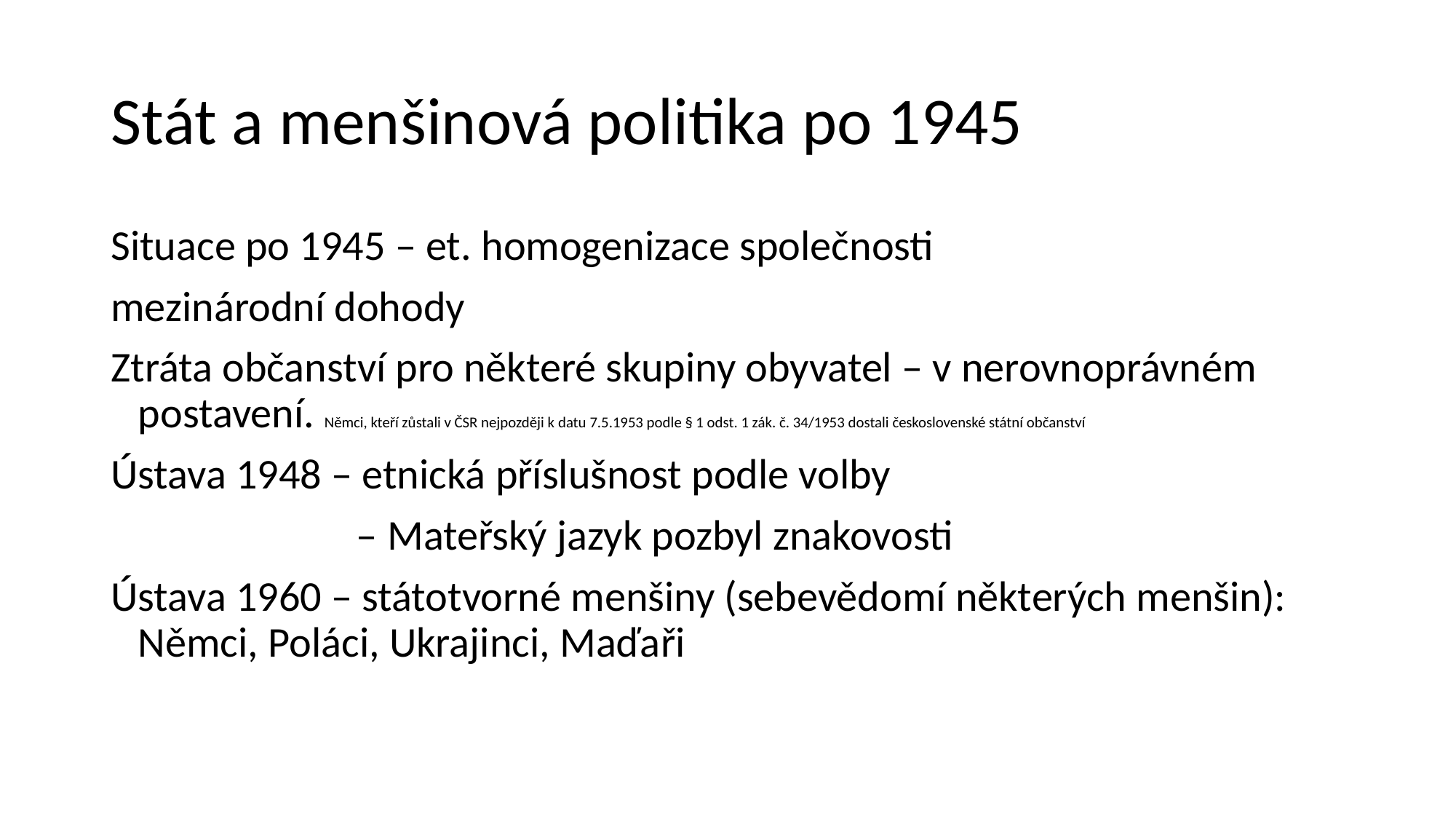

# Stát a menšinová politika po 1945
Situace po 1945 – et. homogenizace společnosti
mezinárodní dohody
Ztráta občanství pro některé skupiny obyvatel – v nerovnoprávném postavení. Němci, kteří zůstali v ČSR nejpozději k datu 7.5.1953 podle § 1 odst. 1 zák. č. 34/1953 dostali československé státní občanství
Ústava 1948 – etnická příslušnost podle volby
			– Mateřský jazyk pozbyl znakovosti
Ústava 1960 – státotvorné menšiny (sebevědomí některých menšin): Němci, Poláci, Ukrajinci, Maďaři